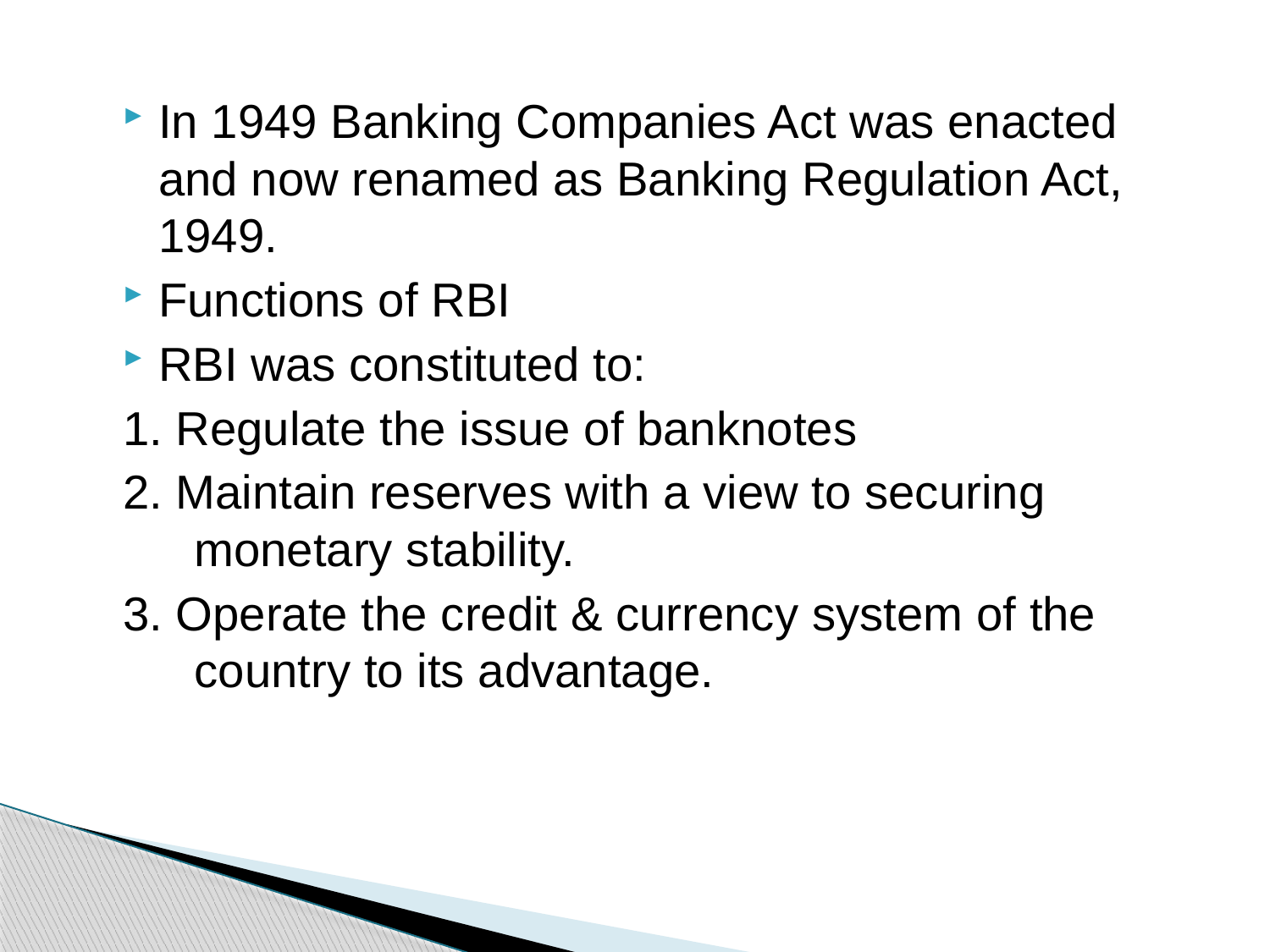

In 1949 Banking Companies Act was enacted and now renamed as Banking Regulation Act, 1949.
Functions of RBI
RBI was constituted to:
1. Regulate the issue of banknotes
2. Maintain reserves with a view to securing monetary stability.
3. Operate the credit & currency system of the country to its advantage.